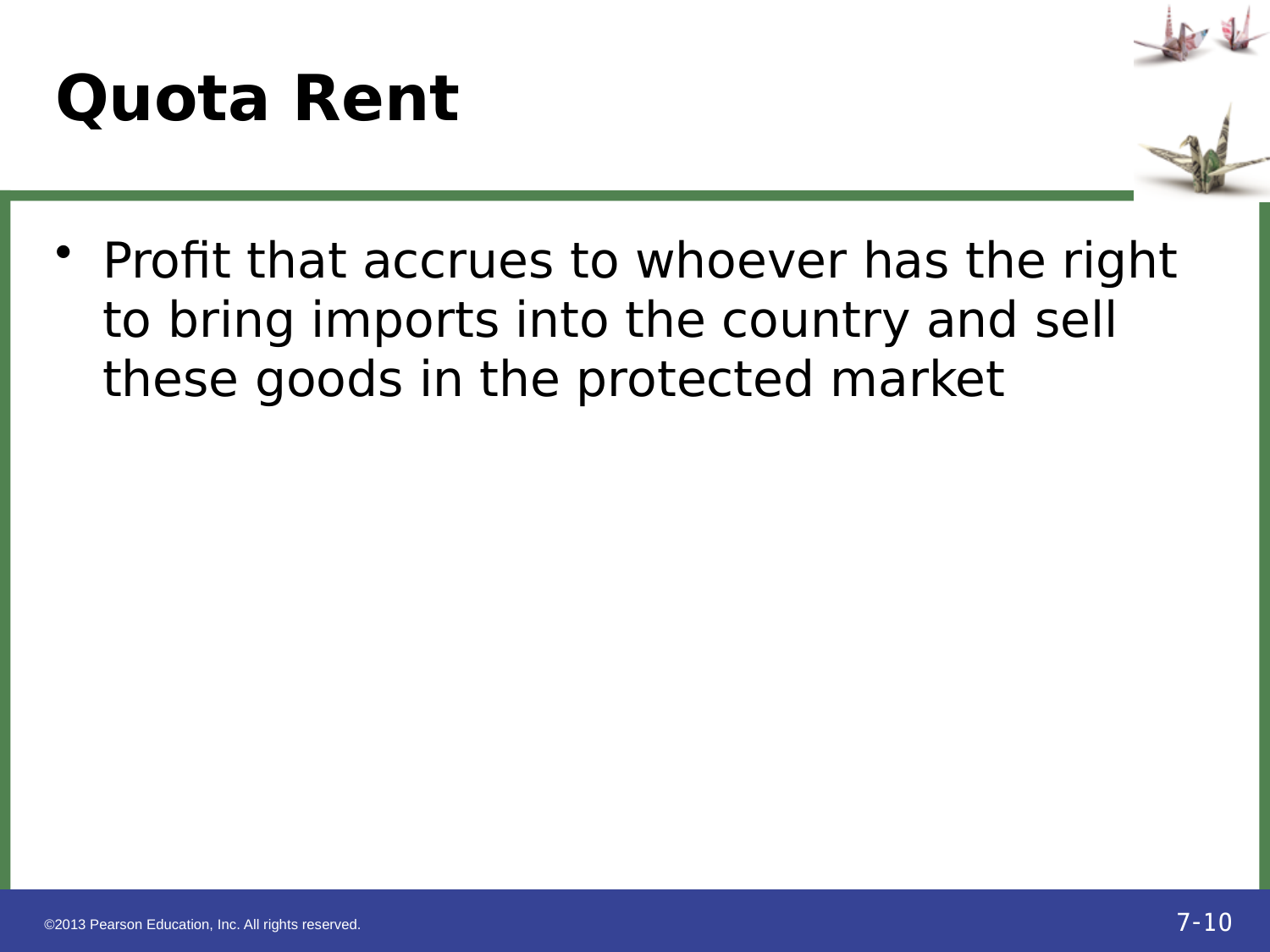

Profit that accrues to whoever has the right to bring imports into the country and sell these goods in the protected market
Quota Rent